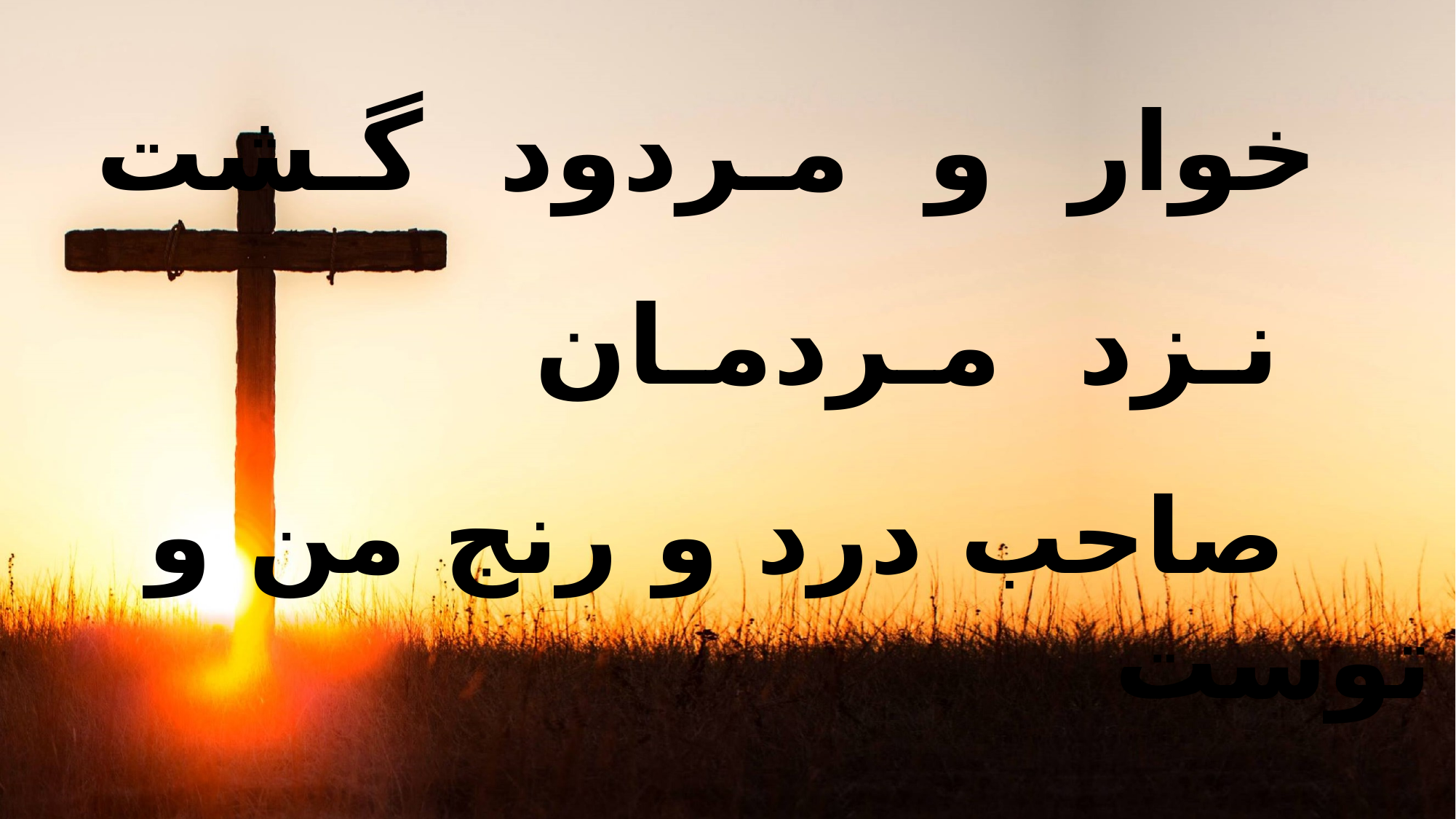

خوار  و  مـردود  گـشت

    نـزد  مـردمـان

    صاحب درد و رنج من و توست